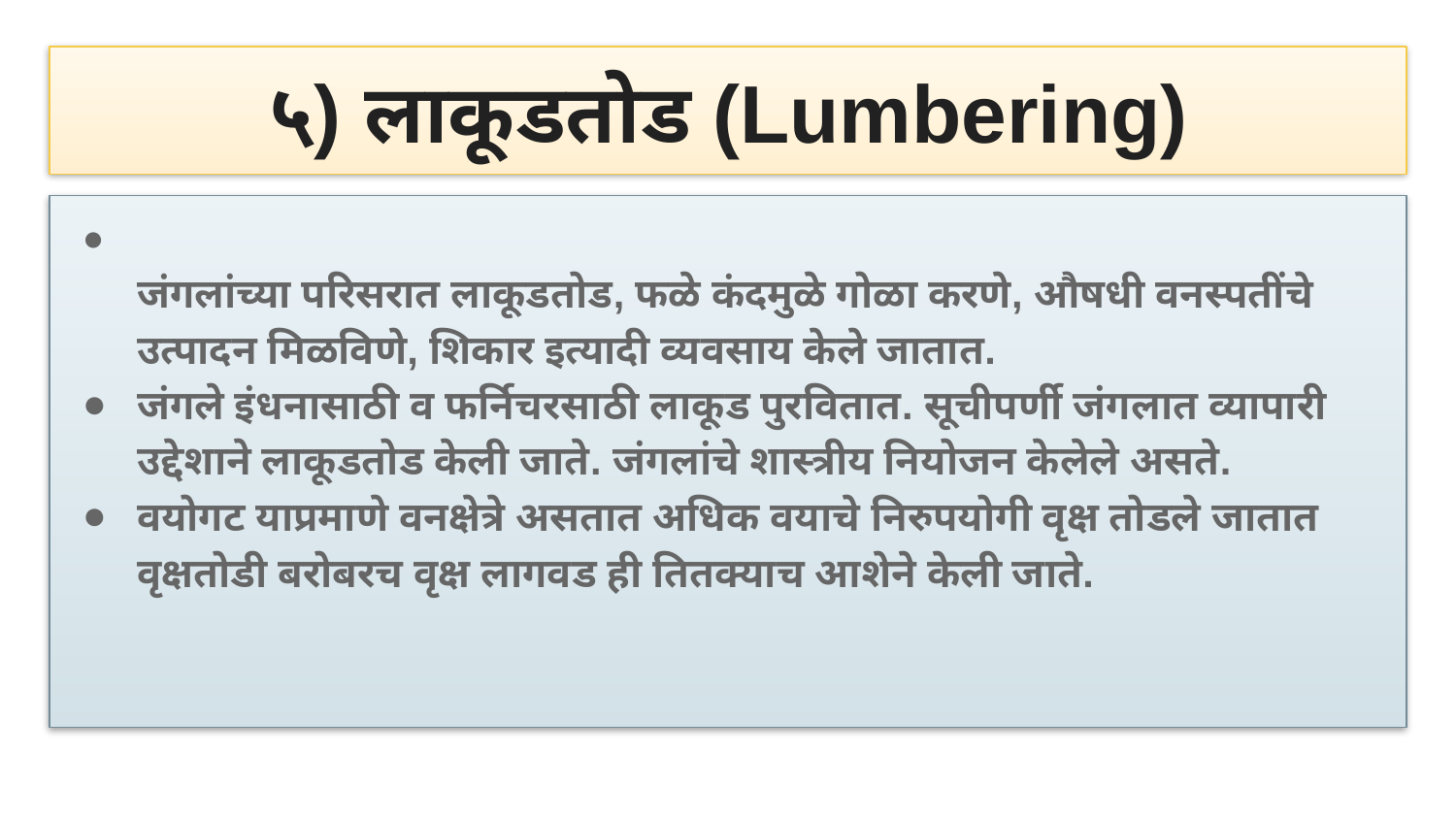

# ५) लाकूडतोड (Lumbering)
जंगलांच्या परिसरात लाकूडतोड, फळे कंदमुळे गोळा करणे, औषधी वनस्पतींचे उत्पादन मिळविणे, शिकार इत्यादी व्यवसाय केले जातात.
जंगले इंधनासाठी व फर्निचरसाठी लाकूड पुरवितात. सूचीपर्णी जंगलात व्यापारी उद्देशाने लाकूडतोड केली जाते. जंगलांचे शास्त्रीय नियोजन केलेले असते.
वयोगट याप्रमाणे वनक्षेत्रे असतात अधिक वयाचे निरुपयोगी वृक्ष तोडले जातात वृक्षतोडी बरोबरच वृक्ष लागवड ही तितक्याच आशेने केली जाते.